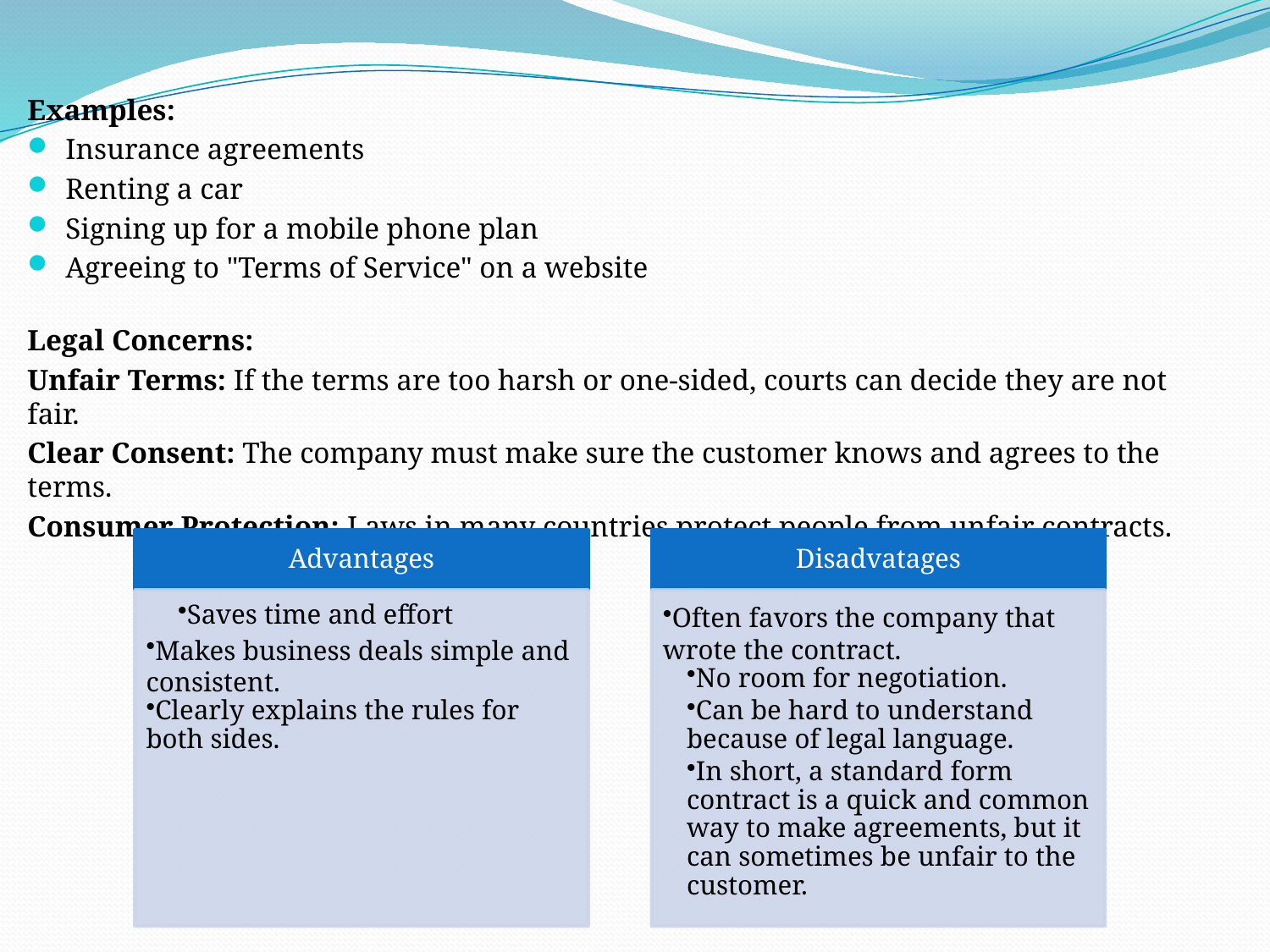

Examples:
Insurance agreements
Renting a car
Signing up for a mobile phone plan
Agreeing to "Terms of Service" on a website
Legal Concerns:
Unfair Terms: If the terms are too harsh or one-sided, courts can decide they are not fair.
Clear Consent: The company must make sure the customer knows and agrees to the terms.
Consumer Protection: Laws in many countries protect people from unfair contracts.

Advantages
Saves time and effort
Makes business deals simple and consistent.
Clearly explains the rules for both sides.
Disadvatages
Often favors the company that wrote the contract.
No room for negotiation.
Can be hard to understand because of legal language.
In short, a standard form contract is a quick and common way to make agreements, but it can sometimes be unfair to the customer.